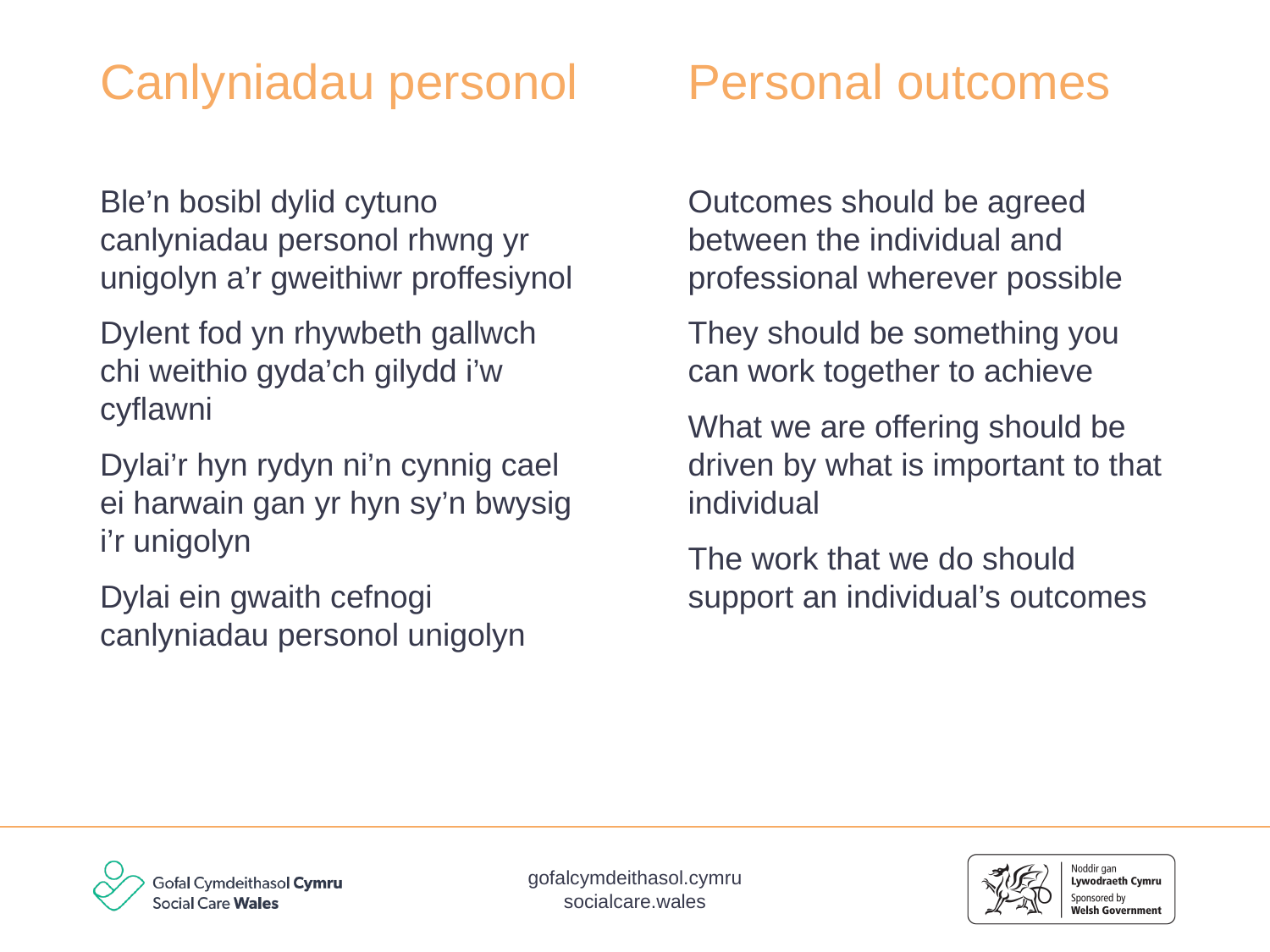

Personal outcomes
# Canlyniadau personol
Ble’n bosibl dylid cytuno canlyniadau personol rhwng yr unigolyn a’r gweithiwr proffesiynol
Dylent fod yn rhywbeth gallwch chi weithio gyda’ch gilydd i’w cyflawni
Dylai’r hyn rydyn ni’n cynnig cael ei harwain gan yr hyn sy’n bwysig i’r unigolyn
Dylai ein gwaith cefnogi canlyniadau personol unigolyn
Outcomes should be agreed between the individual and professional wherever possible
They should be something you can work together to achieve
What we are offering should be driven by what is important to that individual
The work that we do should support an individual’s outcomes